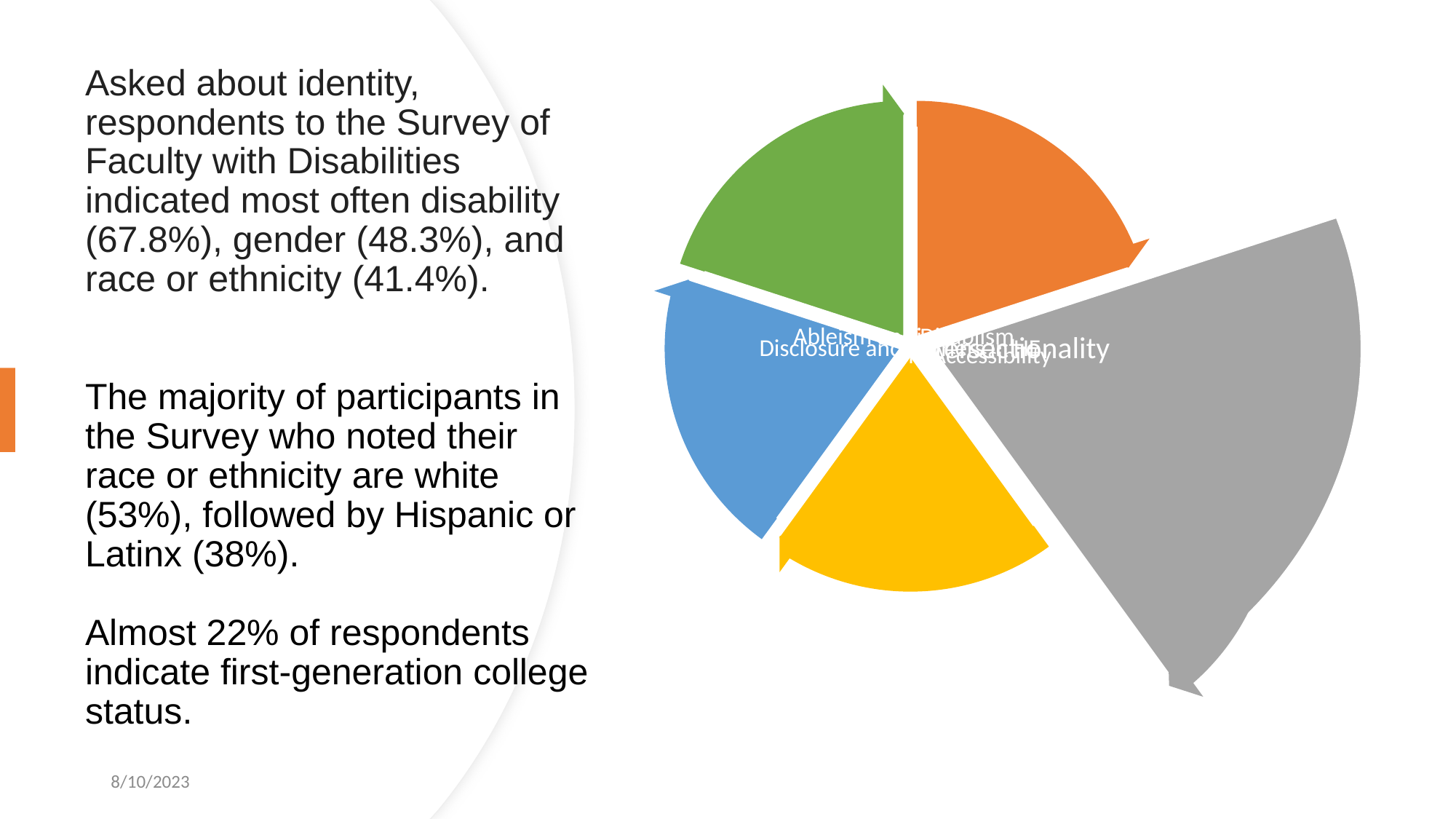

# Asked about identity, respondents to the Survey of Faculty with Disabilities indicated most often disability (67.8%), gender (48.3%), and race or ethnicity (41.4%). The majority of participants in the Survey who noted their race or ethnicity are white (53%), followed by Hispanic or Latinx (38%). Almost 22% of respondents indicate first-generation college status.
Disability and Disability Studies
Identity and Intersectionality
Compliance and Accessibility
Disclosure and Barriers in HE
Ableism and Disablism

8/10/2023
11